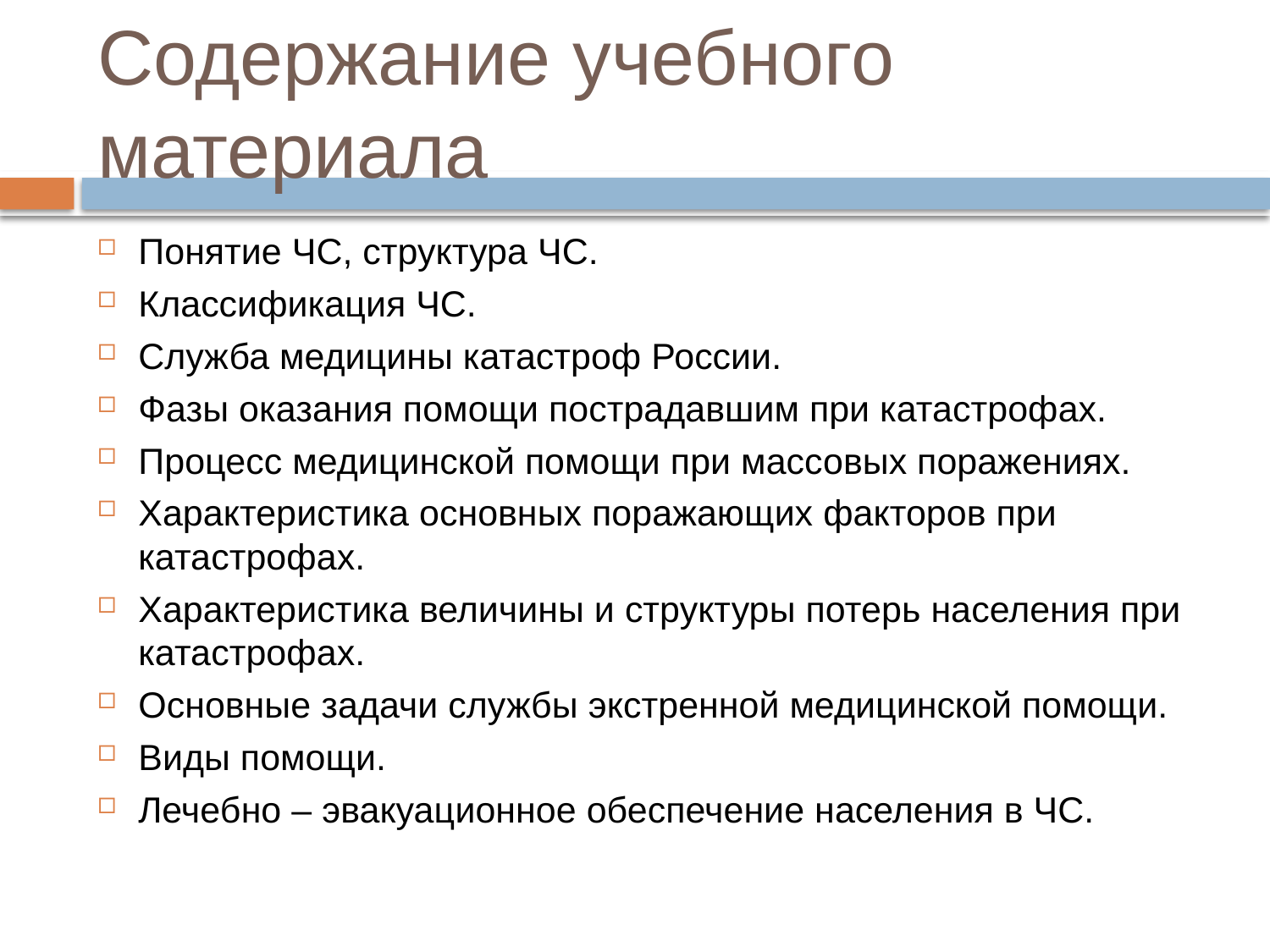

# Содержание учебного материала
Понятие ЧС, структура ЧС.
Классификация ЧС.
Служба медицины катастроф России.
Фазы оказания помощи пострадавшим при катастрофах.
Процесс медицинской помощи при массовых поражениях.
Характеристика основных поражающих факторов при катастрофах.
Характеристика величины и структуры потерь населения при катастрофах.
Основные задачи службы экстренной медицинской помощи.
Виды помощи.
Лечебно – эвакуационное обеспечение населения в ЧС.